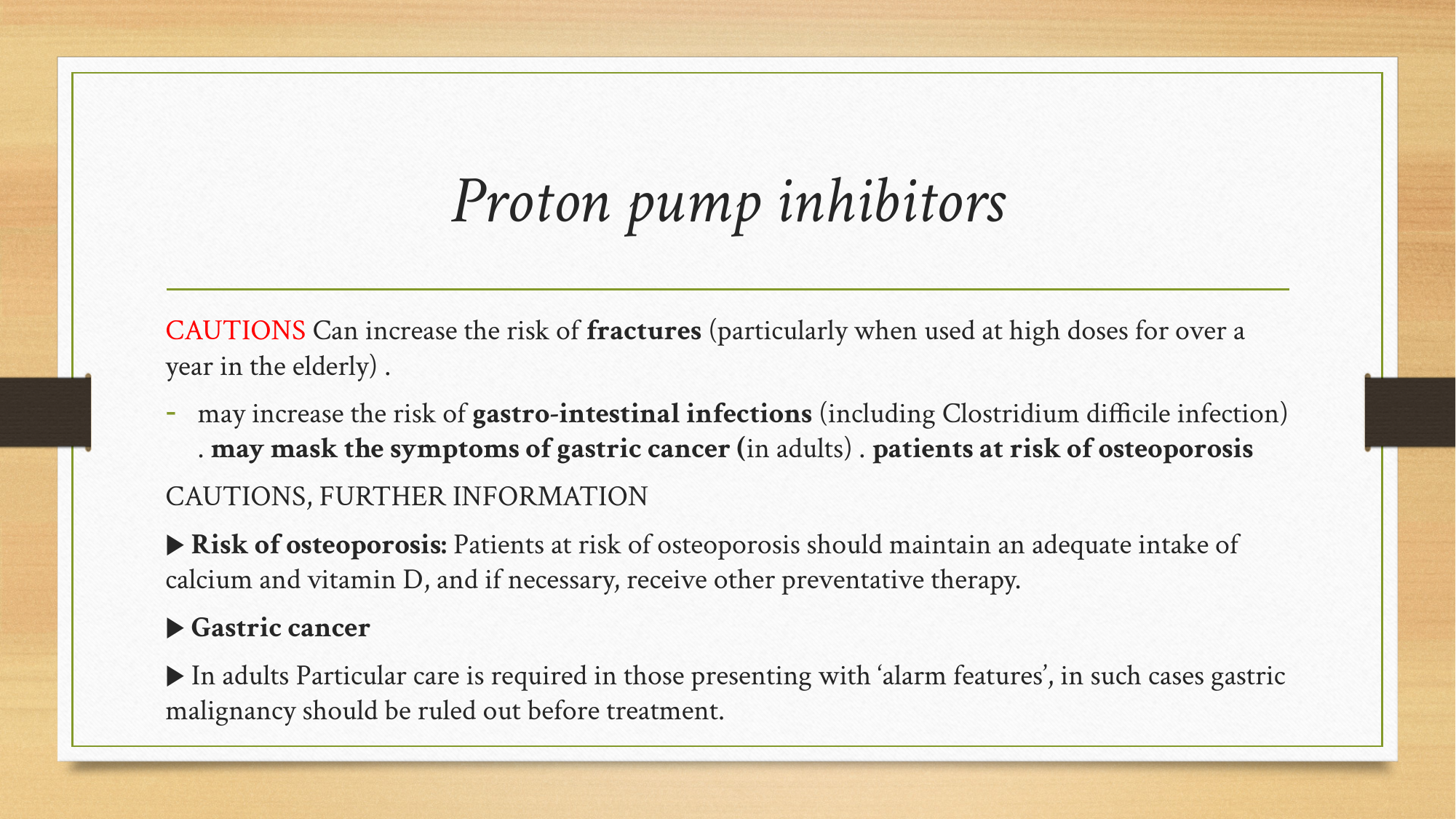

# Proton pump inhibitors
CAUTIONS Can increase the risk of fractures (particularly when used at high doses for over a year in the elderly) .
may increase the risk of gastro-intestinal infections (including Clostridium difficile infection) . may mask the symptoms of gastric cancer (in adults) . patients at risk of osteoporosis
CAUTIONS, FURTHER INFORMATION
▶ Risk of osteoporosis: Patients at risk of osteoporosis should maintain an adequate intake of calcium and vitamin D, and if necessary, receive other preventative therapy.
▶ Gastric cancer
▶ In adults Particular care is required in those presenting with ‘alarm features’, in such cases gastric malignancy should be ruled out before treatment.